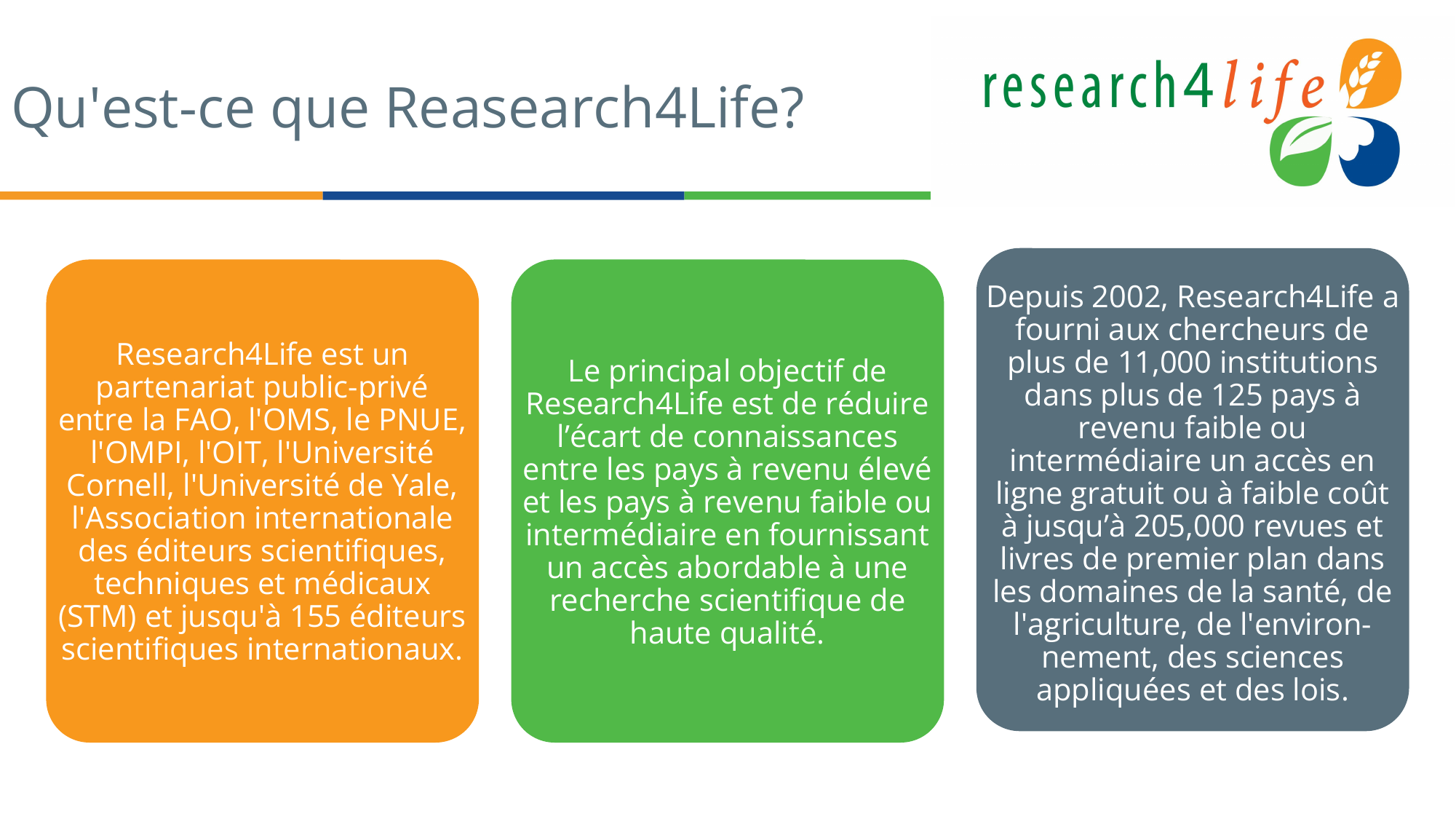

# Qu'est-ce que Reasearch4Life?

Research4Life est un partenariat public-privé entre la FAO, l'OMS, le PNUE, l'OMPI, l'OIT, l'Université Cornell, l'Université de Yale, l'Association internationale des éditeurs scientifiques, techniques et médicaux (STM) et jusqu'à 155 éditeurs scientifiques internationaux.

Le principal objectif de Research4Life est de réduire l’écart de connaissances entre les pays à revenu élevé et les pays à revenu faible ou intermédiaire en fournissant un accès abordable à une recherche scientifique de haute qualité.

Depuis 2002, Research4Life a fourni aux chercheurs de plus de 11,000 institutions dans plus de 125 pays à revenu faible ou intermédiaire un accès en ligne gratuit ou à faible coût à jusqu’à 205,000 revues et livres de premier plan dans les domaines de la santé, de l'agriculture, de l'environ-nement, des sciences appliquées et des lois.